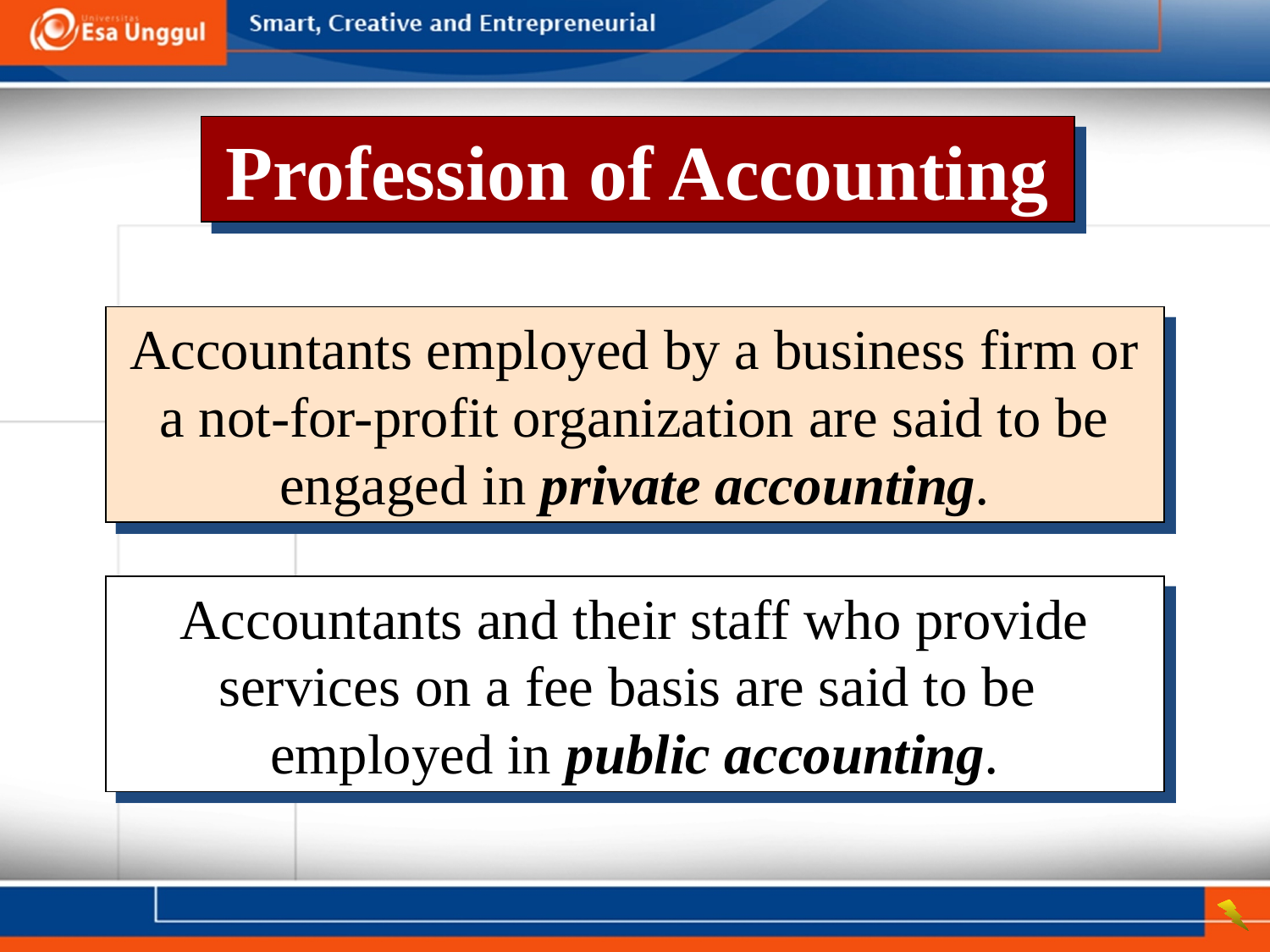

Profession of Accounting
Accountants employed by a business firm or a not-for-profit organization are said to be engaged in private accounting.
Accountants and their staff who provide services on a fee basis are said to be  employed in public accounting.